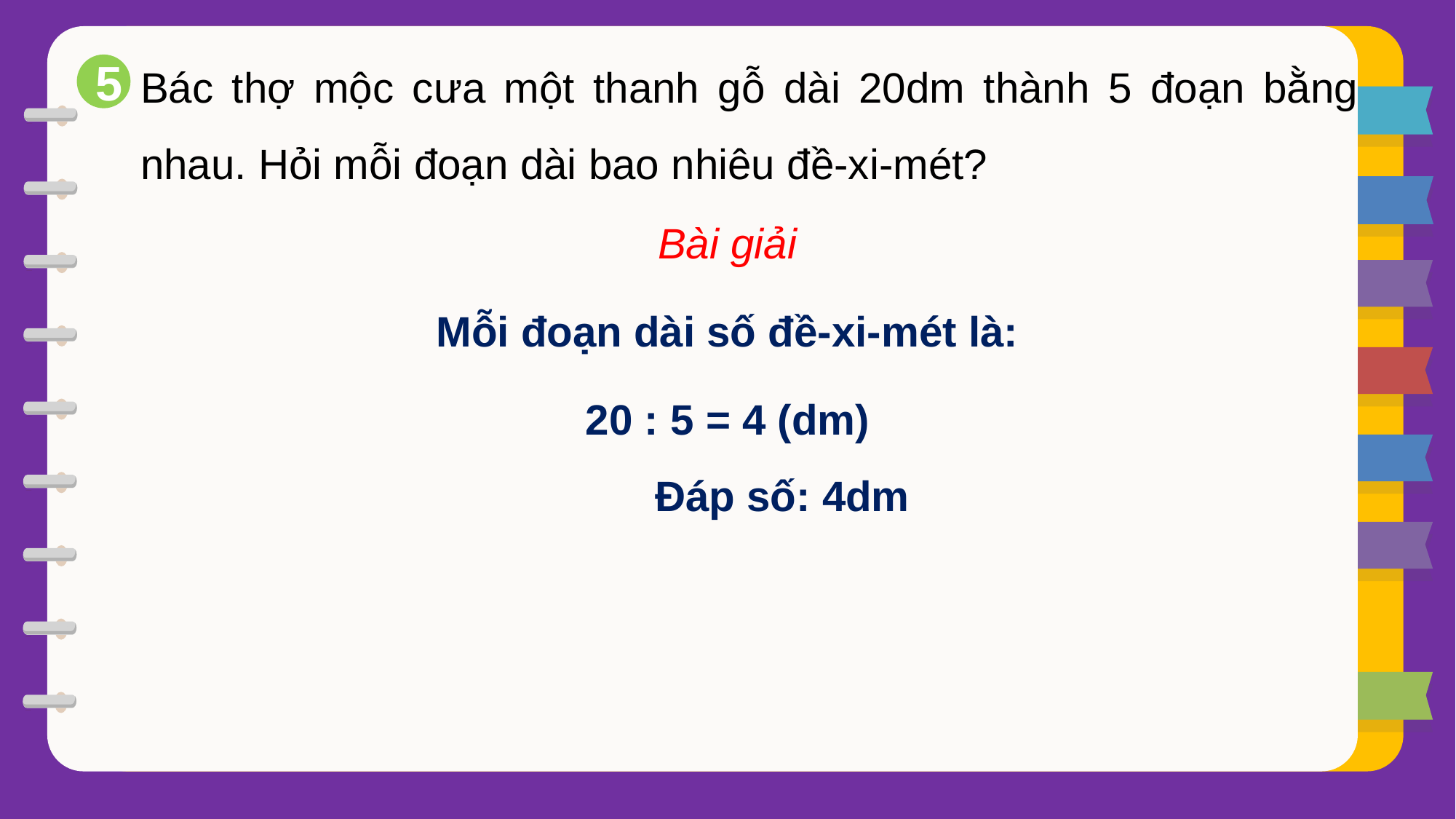

Bác thợ mộc cưa một thanh gỗ dài 20dm thành 5 đoạn bằng nhau. Hỏi mỗi đoạn dài bao nhiêu đề-xi-mét?
5
Bài giải
Mỗi đoạn dài số đề-xi-mét là:
20 : 5 = 4 (dm)
	Đáp số: 4dm